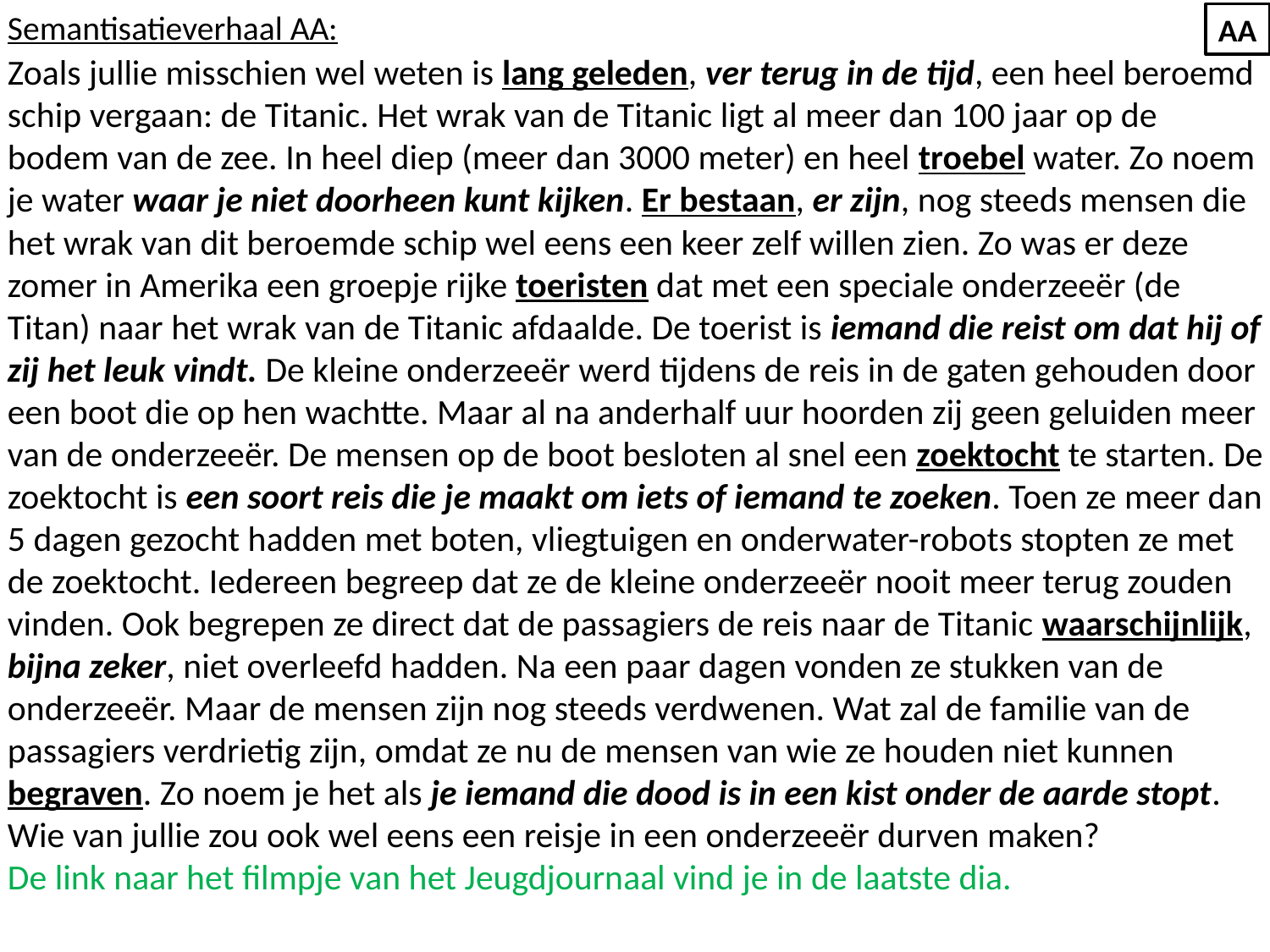

Semantisatieverhaal AA:
Zoals jullie misschien wel weten is lang geleden, ver terug in de tijd, een heel beroemd schip vergaan: de Titanic. Het wrak van de Titanic ligt al meer dan 100 jaar op de bodem van de zee. In heel diep (meer dan 3000 meter) en heel troebel water. Zo noem je water waar je niet doorheen kunt kijken. Er bestaan, er zijn, nog steeds mensen die het wrak van dit beroemde schip wel eens een keer zelf willen zien. Zo was er deze zomer in Amerika een groepje rijke toeristen dat met een speciale onderzeeër (de Titan) naar het wrak van de Titanic afdaalde. De toerist is iemand die reist om dat hij of zij het leuk vindt. De kleine onderzeeër werd tijdens de reis in de gaten gehouden door een boot die op hen wachtte. Maar al na anderhalf uur hoorden zij geen geluiden meer van de onderzeeër. De mensen op de boot besloten al snel een zoektocht te starten. De zoektocht is een soort reis die je maakt om iets of iemand te zoeken. Toen ze meer dan 5 dagen gezocht hadden met boten, vliegtuigen en onderwater-robots stopten ze met de zoektocht. Iedereen begreep dat ze de kleine onderzeeër nooit meer terug zouden vinden. Ook begrepen ze direct dat de passagiers de reis naar de Titanic waarschijnlijk, bijna zeker, niet overleefd hadden. Na een paar dagen vonden ze stukken van de onderzeeër. Maar de mensen zijn nog steeds verdwenen. Wat zal de familie van de passagiers verdrietig zijn, omdat ze nu de mensen van wie ze houden niet kunnen begraven. Zo noem je het als je iemand die dood is in een kist onder de aarde stopt.
Wie van jullie zou ook wel eens een reisje in een onderzeeër durven maken?
De link naar het filmpje van het Jeugdjournaal vind je in de laatste dia.

AA